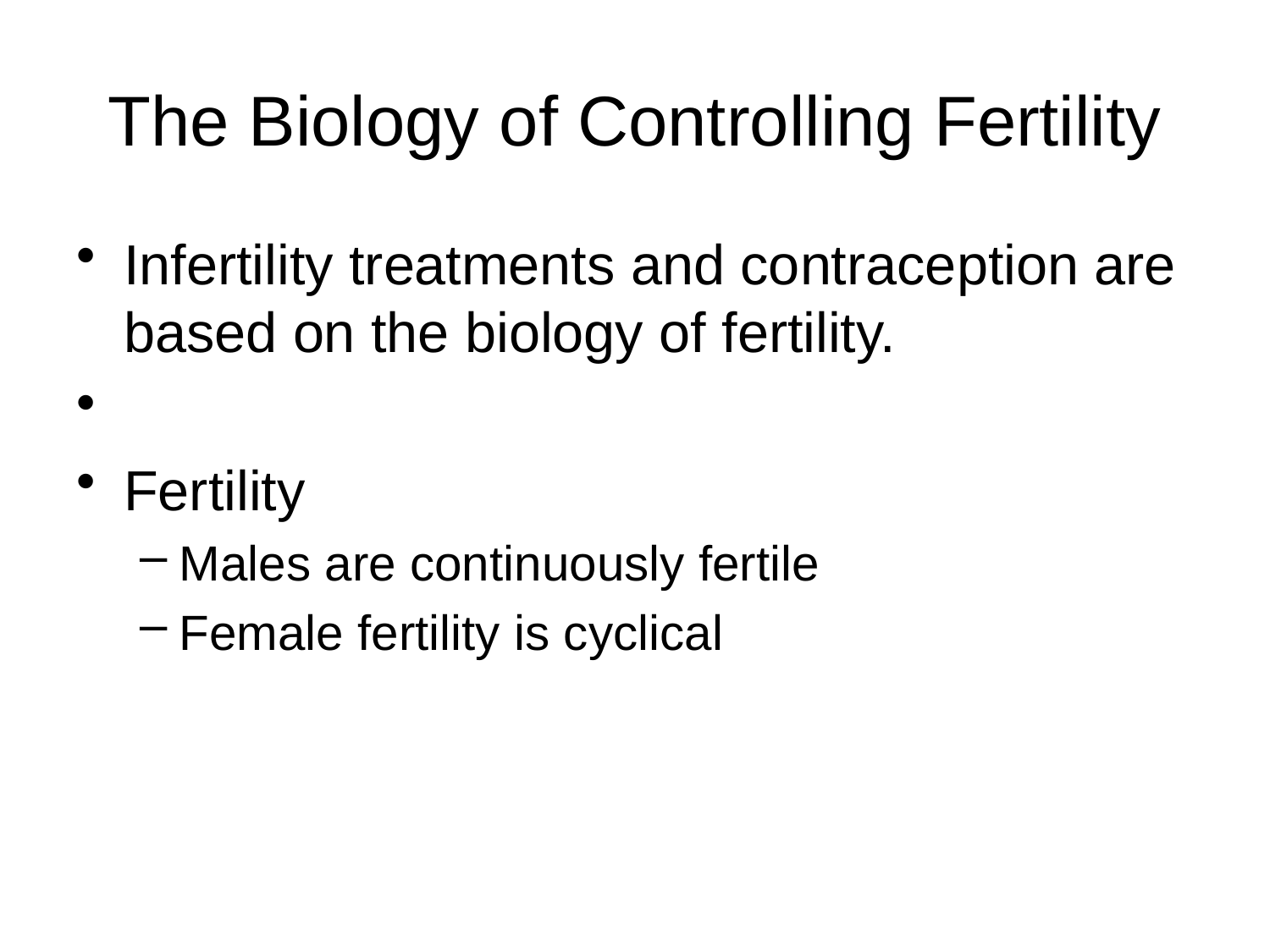

# The Biology of Controlling Fertility
Infertility treatments and contraception are based on the biology of fertility.

Fertility
Males are continuously fertile
Female fertility is cyclical